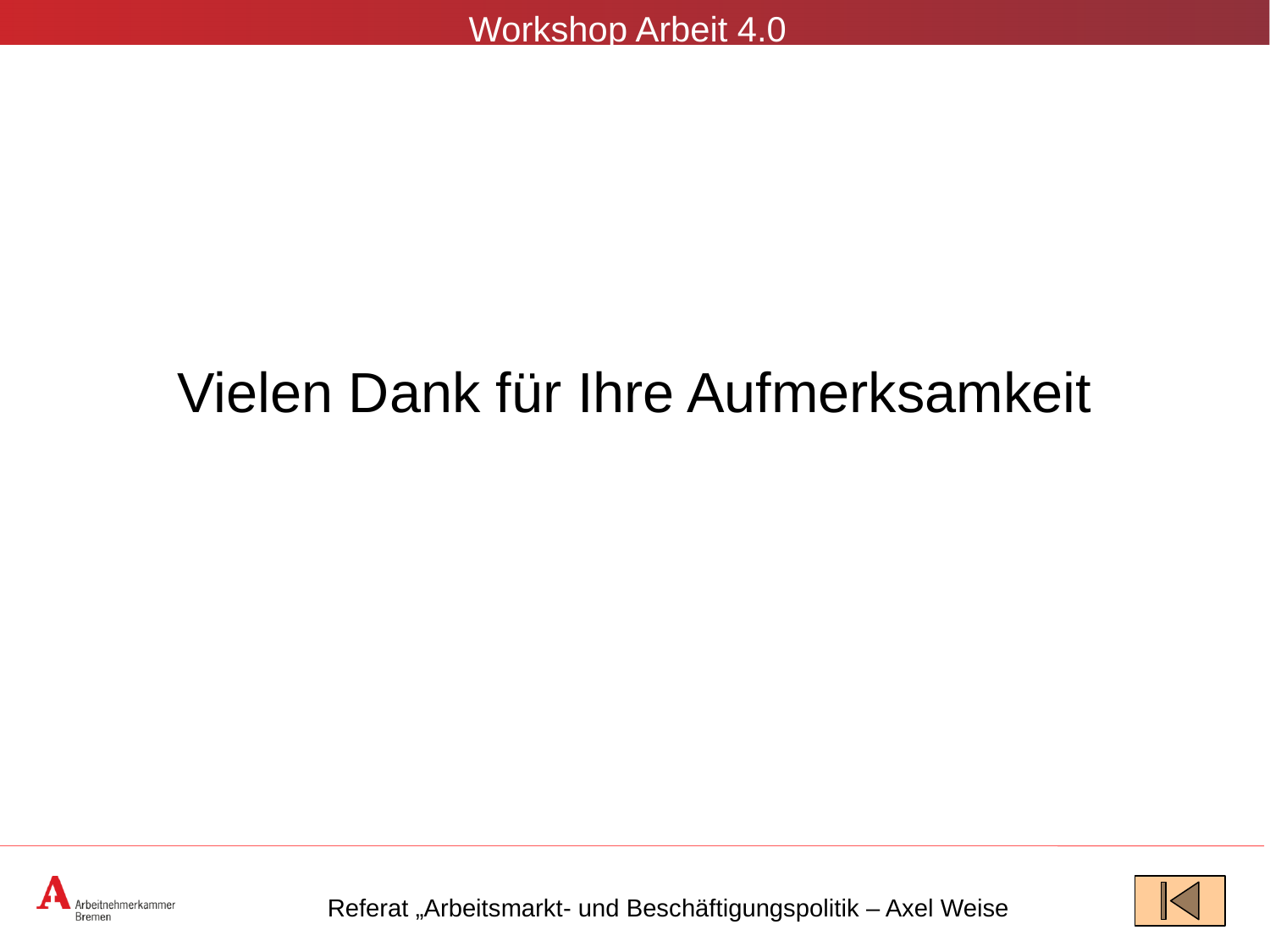

Vielen Dank für Ihre Aufmerksamkeit
Referat „Arbeitsmarkt- und Beschäftigungspolitik – Axel Weise